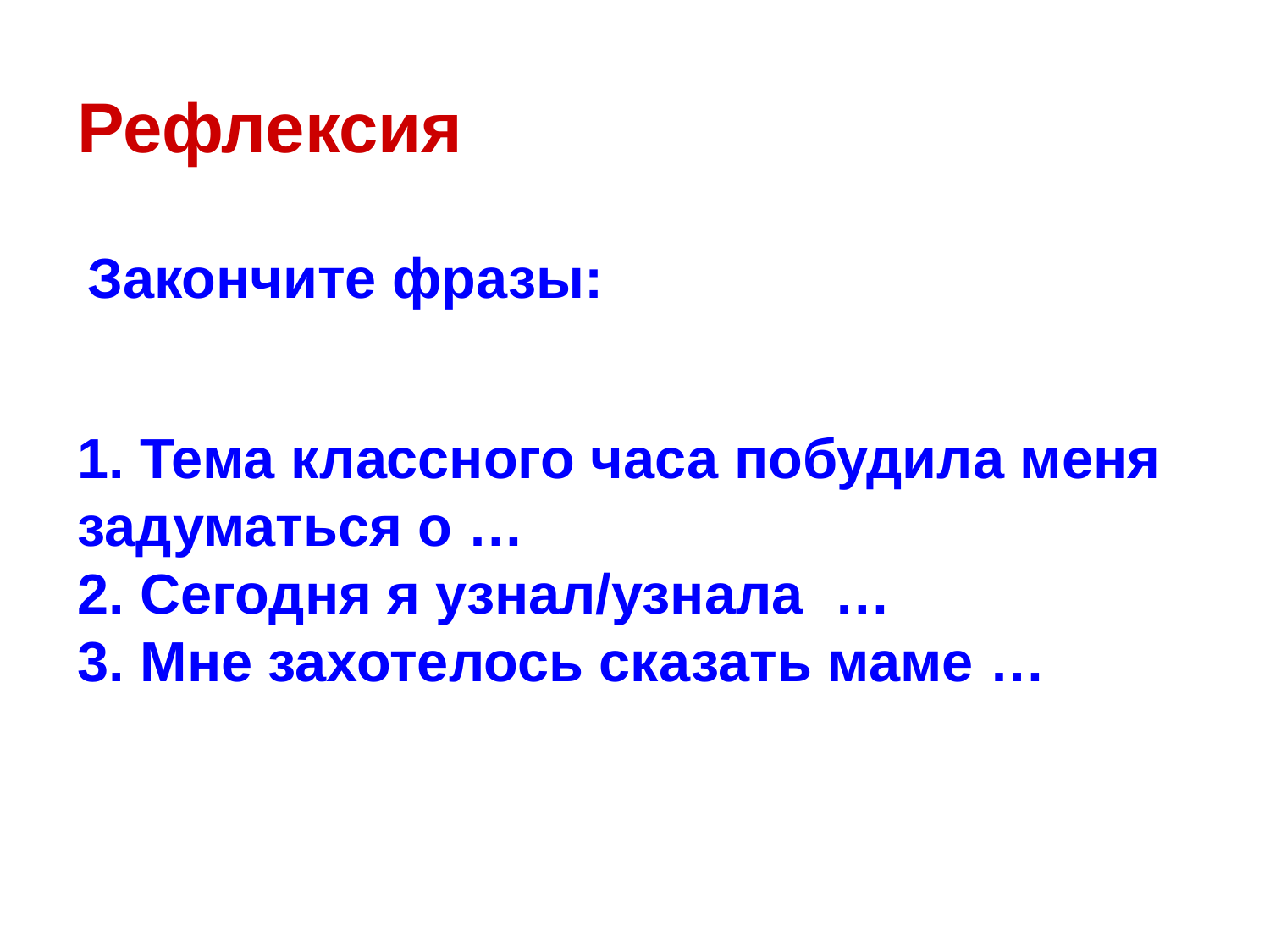

Рефлексия
Закончите фразы:
1. Тема классного часа побудила меня задуматься о …
2. Сегодня я узнал/узнала  …
3. Мне захотелось сказать маме …